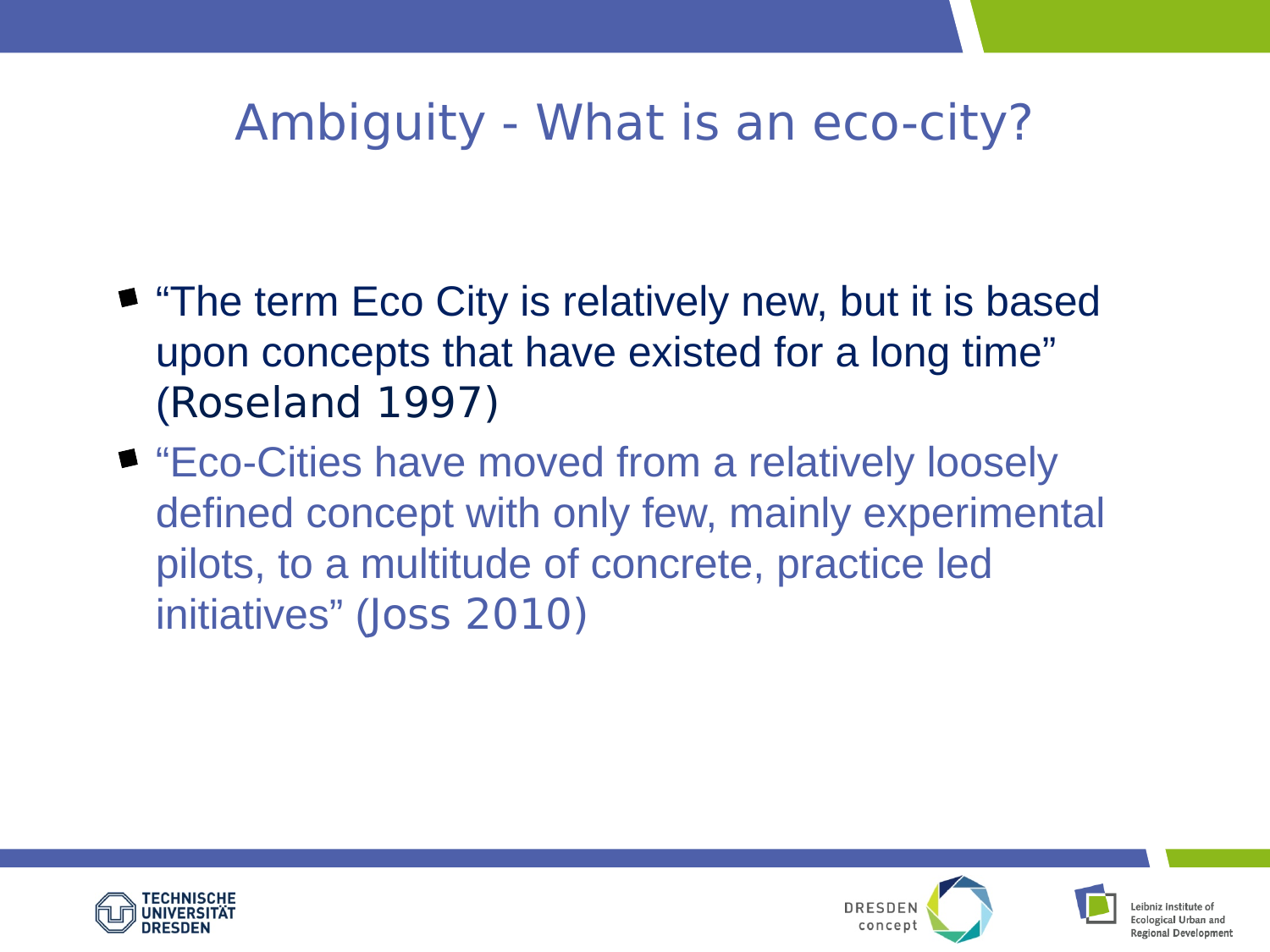

# Ambiguity - What is an eco-city?
“The term Eco City is relatively new, but it is based upon concepts that have existed for a long time”
(Roseland 1997)
“Eco-Cities have moved from a relatively loosely defined concept with only few, mainly experimental pilots, to a multitude of concrete, practice led initiatives” (Joss 2010)